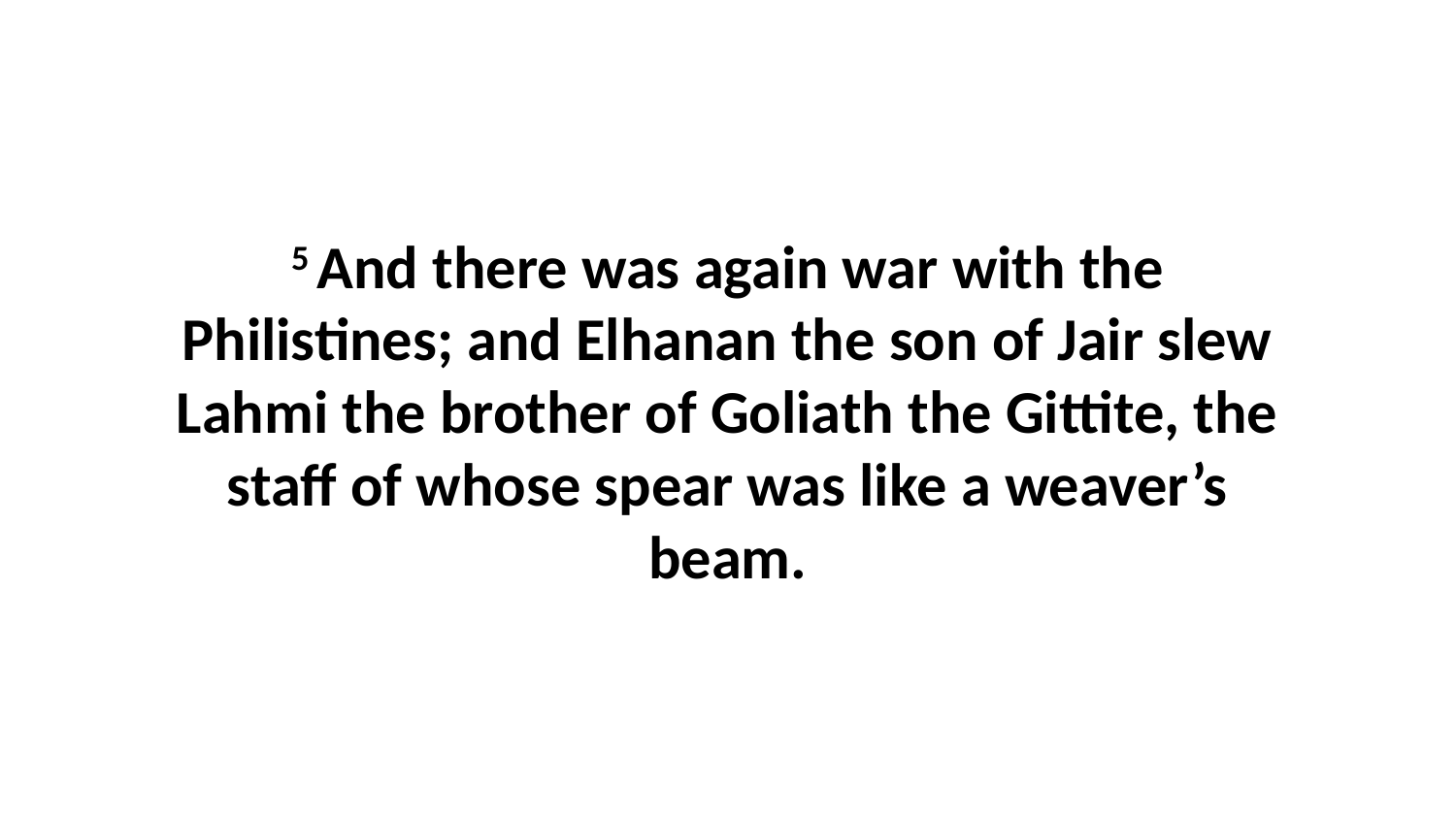

5 And there was again war with the Philistines; and Elhanan the son of Jair slew Lahmi the brother of Goliath the Gittite, the staff of whose spear was like a weaver’s beam.